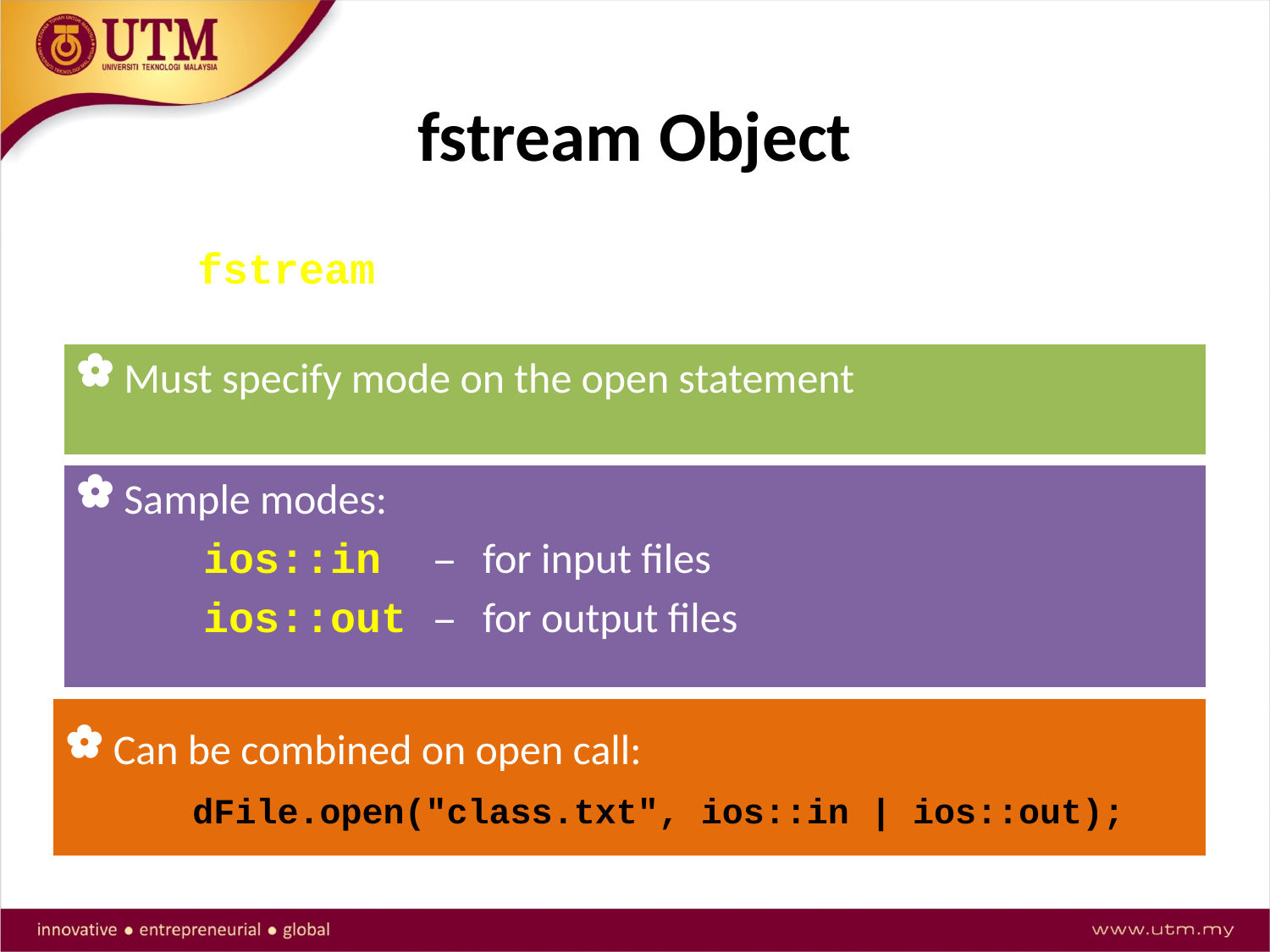

# fstream Object
The fstream object can be used for either input or output
Must specify mode on the open statement
Sample modes:
	ios::in  – for input files
	ios::out – for output files
Can be combined on open call:
	dFile.open("class.txt", ios::in | ios::out);